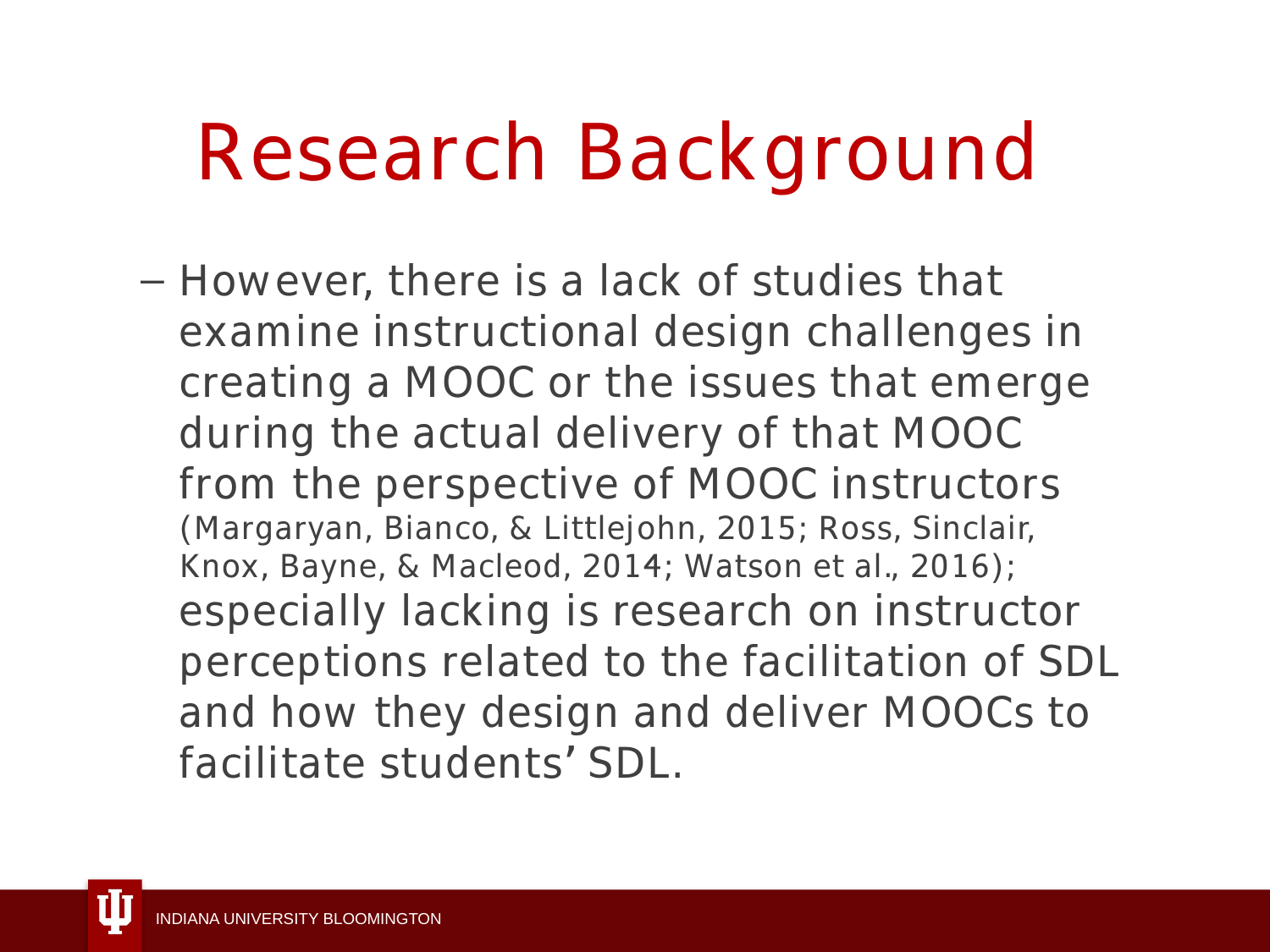

# Research Background
However, there is a lack of studies that examine instructional design challenges in creating a MOOC or the issues that emerge during the actual delivery of that MOOC from the perspective of MOOC instructors (Margaryan, Bianco, & Littlejohn, 2015; Ross, Sinclair, Knox, Bayne, & Macleod, 2014; Watson et al., 2016); especially lacking is research on instructor perceptions related to the facilitation of SDL and how they design and deliver MOOCs to facilitate students’ SDL.